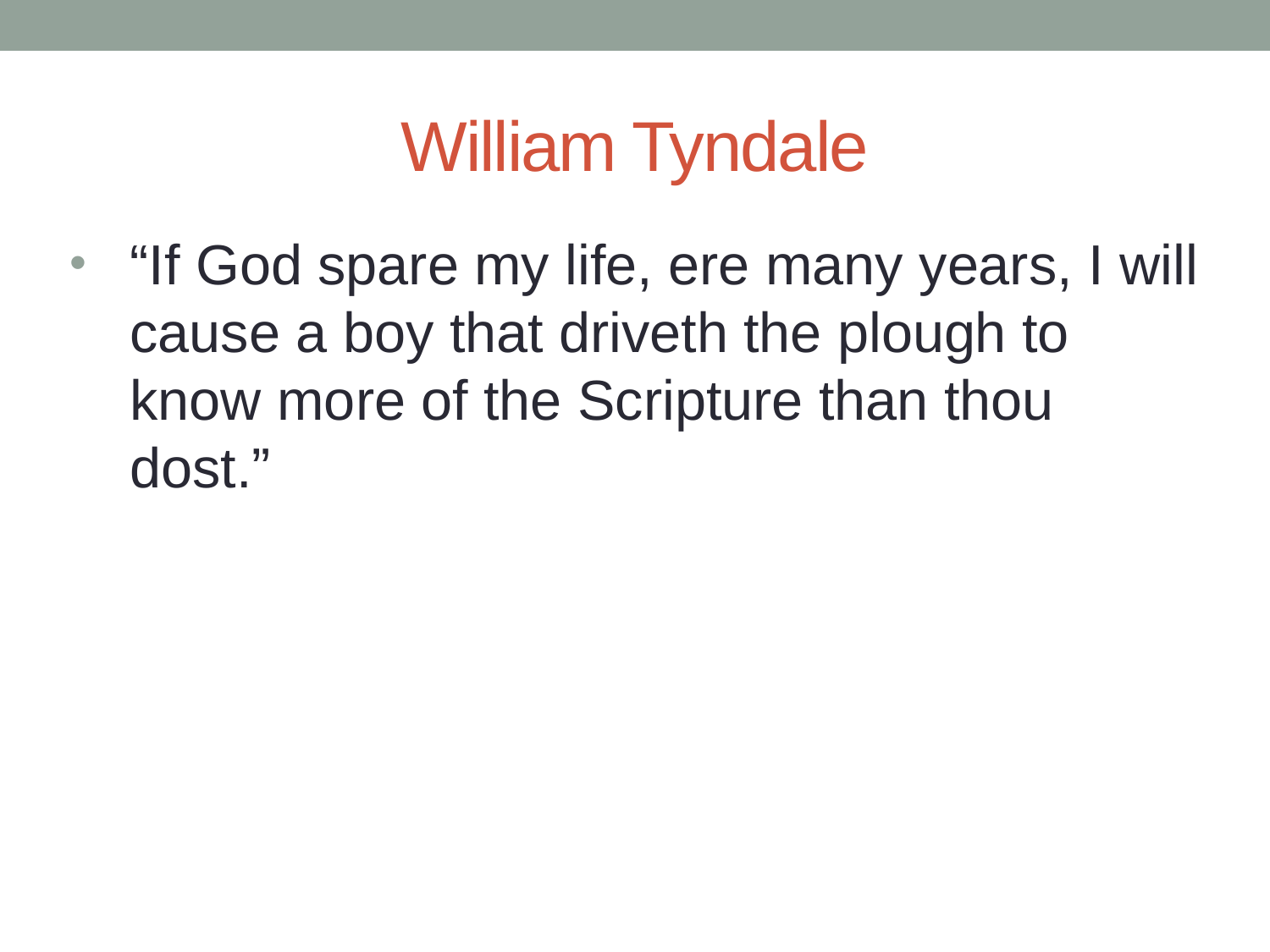

# William Tyndale
“If God spare my life, ere many years, I will cause a boy that driveth the plough to know more of the Scripture than thou dost.”